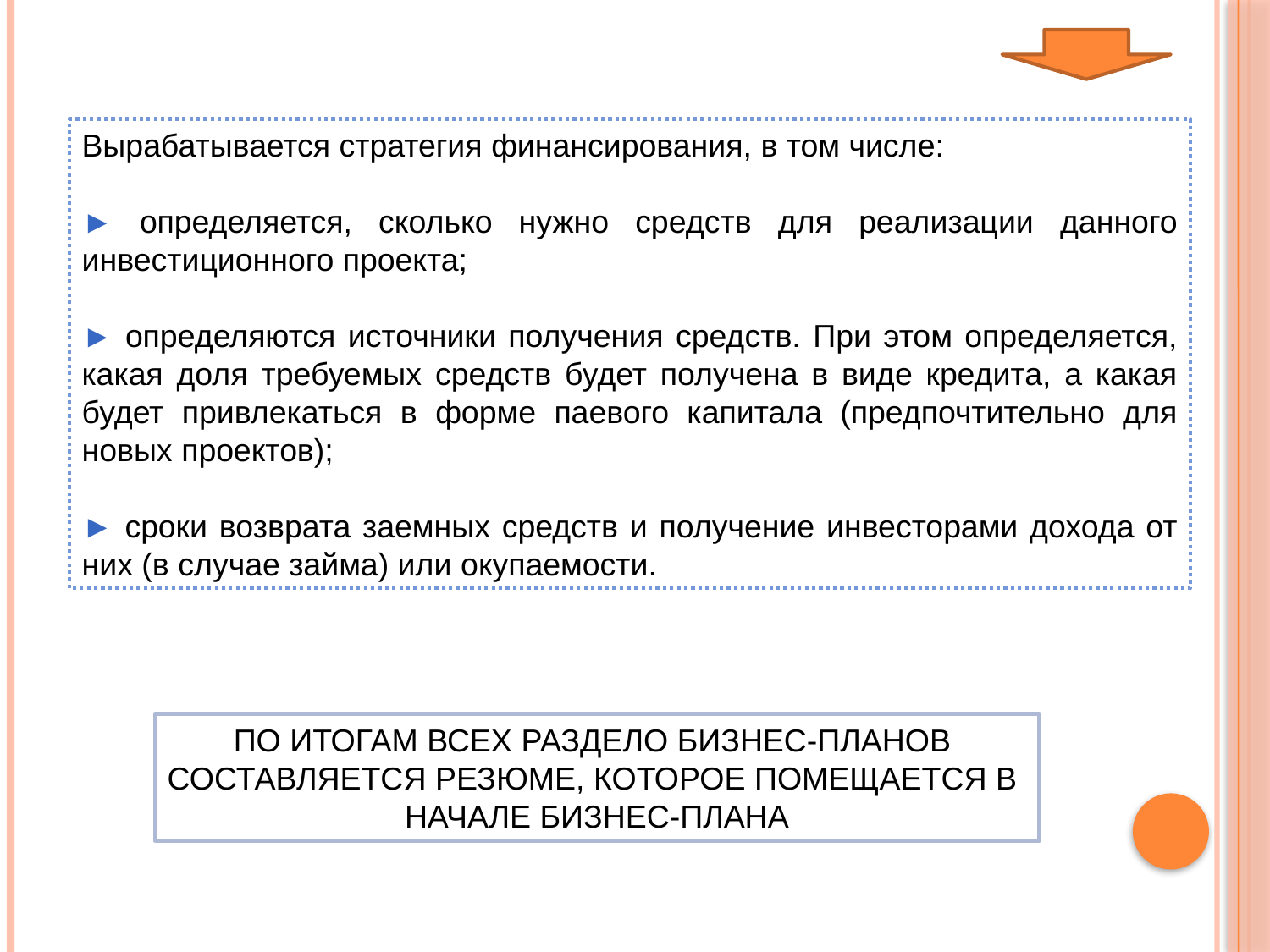

Вырабатывается стратегия финансирования, в том числе:

► определяется, сколько нужно средств для реализации данного инвестиционного проекта;

► определяются источники получения средств. При этом определяется, какая доля требуемых средств будет получена в виде кредита, а какая будет привлекаться в форме паевого капитала (предпочтительно для новых проектов);

► сроки возврата заемных средств и получение инвесторами дохода от них (в случае займа) или окупаемости.
ПО ИТОГАМ ВСЕХ РАЗДЕЛО БИЗНЕС-ПЛАНОВ
СОСТАВЛЯЕТСЯ РЕЗЮМЕ, КОТОРОЕ ПОМЕЩАЕТСЯ В
НАЧАЛЕ БИЗНЕС-ПЛАНА